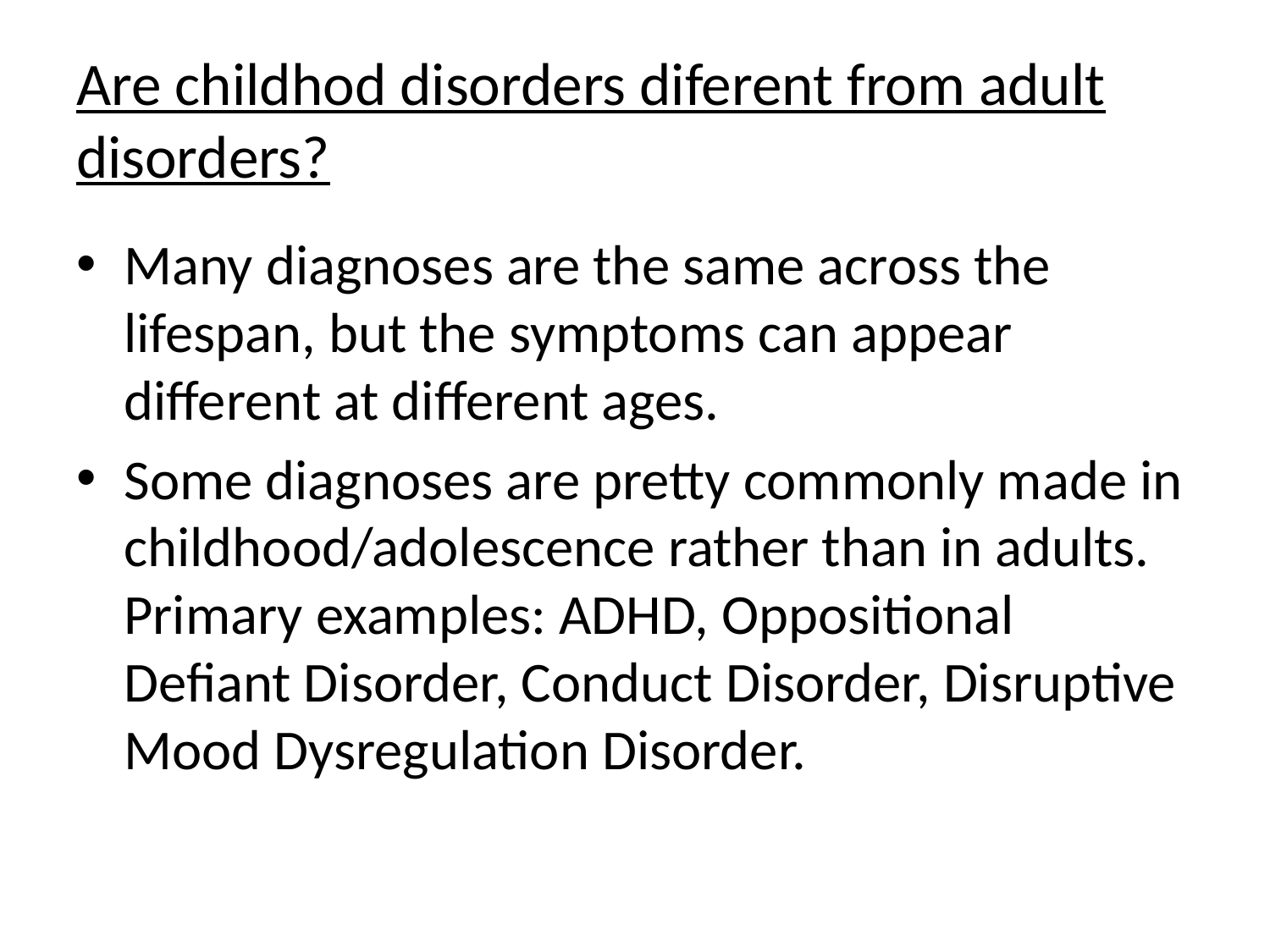

# Are childhod disorders diferent from adult disorders?
Many diagnoses are the same across the lifespan, but the symptoms can appear different at different ages.
Some diagnoses are pretty commonly made in childhood/adolescence rather than in adults. Primary examples: ADHD, Oppositional Defiant Disorder, Conduct Disorder, Disruptive Mood Dysregulation Disorder.